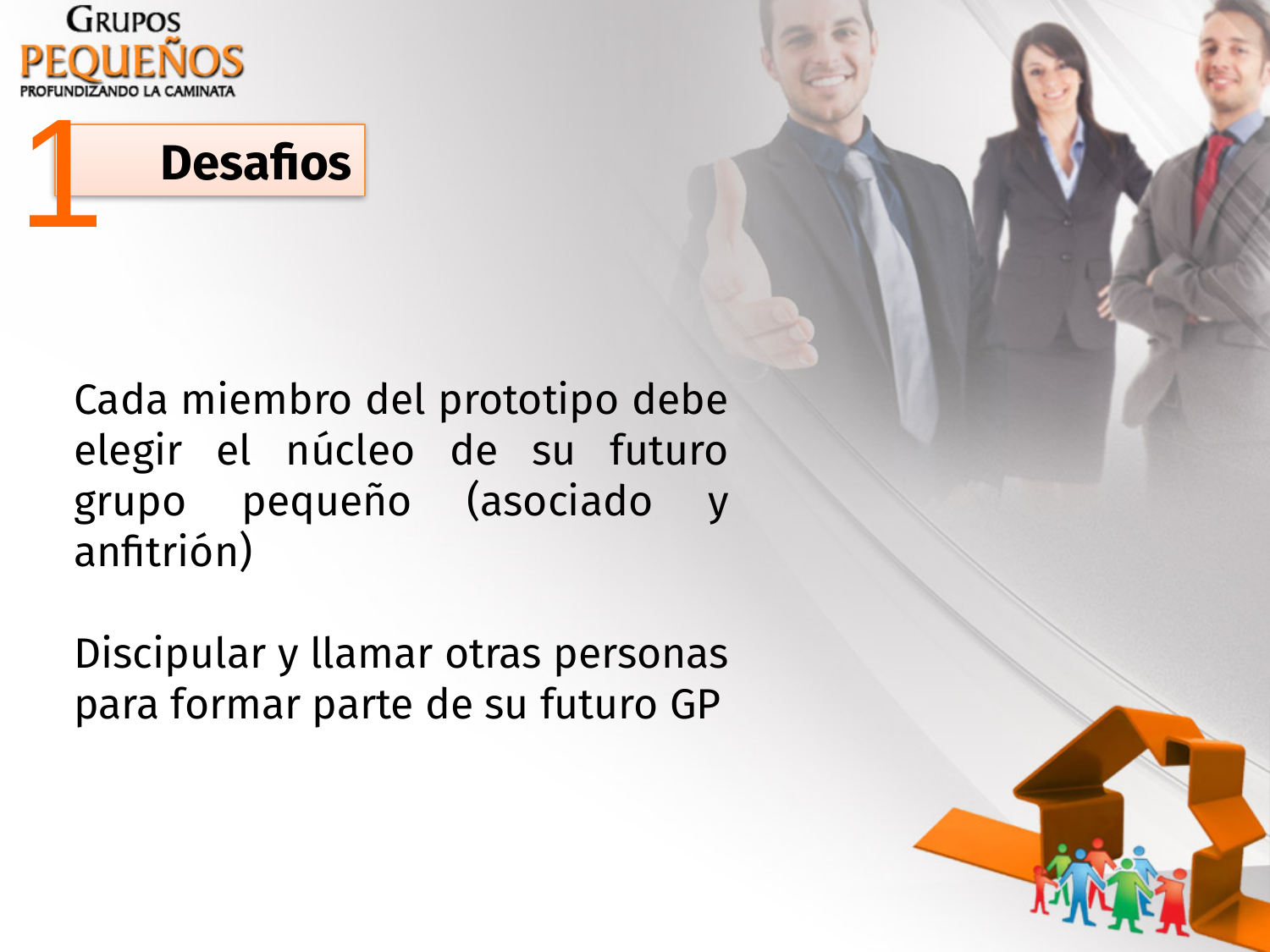

1
Desafios
Cada miembro del prototipo debe elegir el núcleo de su futuro grupo pequeño (asociado y anfitrión)

Discipular y llamar otras personas para formar parte de su futuro GP